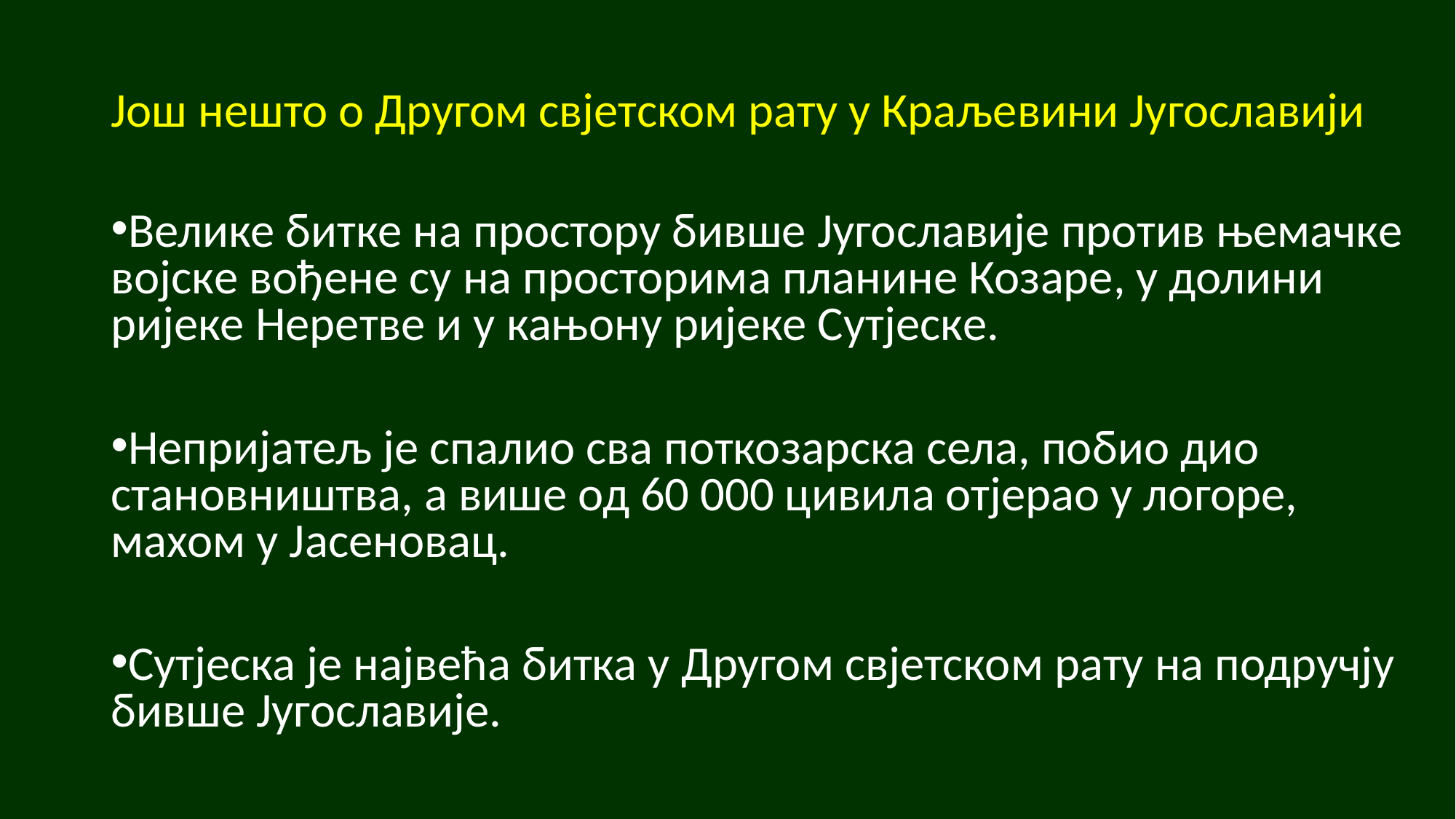

Још нешто о Другом свјетском рату у Краљевини Југославији

Велике битке на простору бивше Југославије против њемачке војске вођене су на просторима планине Козаре, у долини ријеке Неретве и у кањону ријеке Сутјеске.

Непријатељ је спалио сва поткозарска села, побио дио становништва, а више од 60 000 цивила отјерао у логоре, махом у Јасеновац.

Сутјеска је највећа битка у Другом свјетском рату на подручју бивше Југославије.